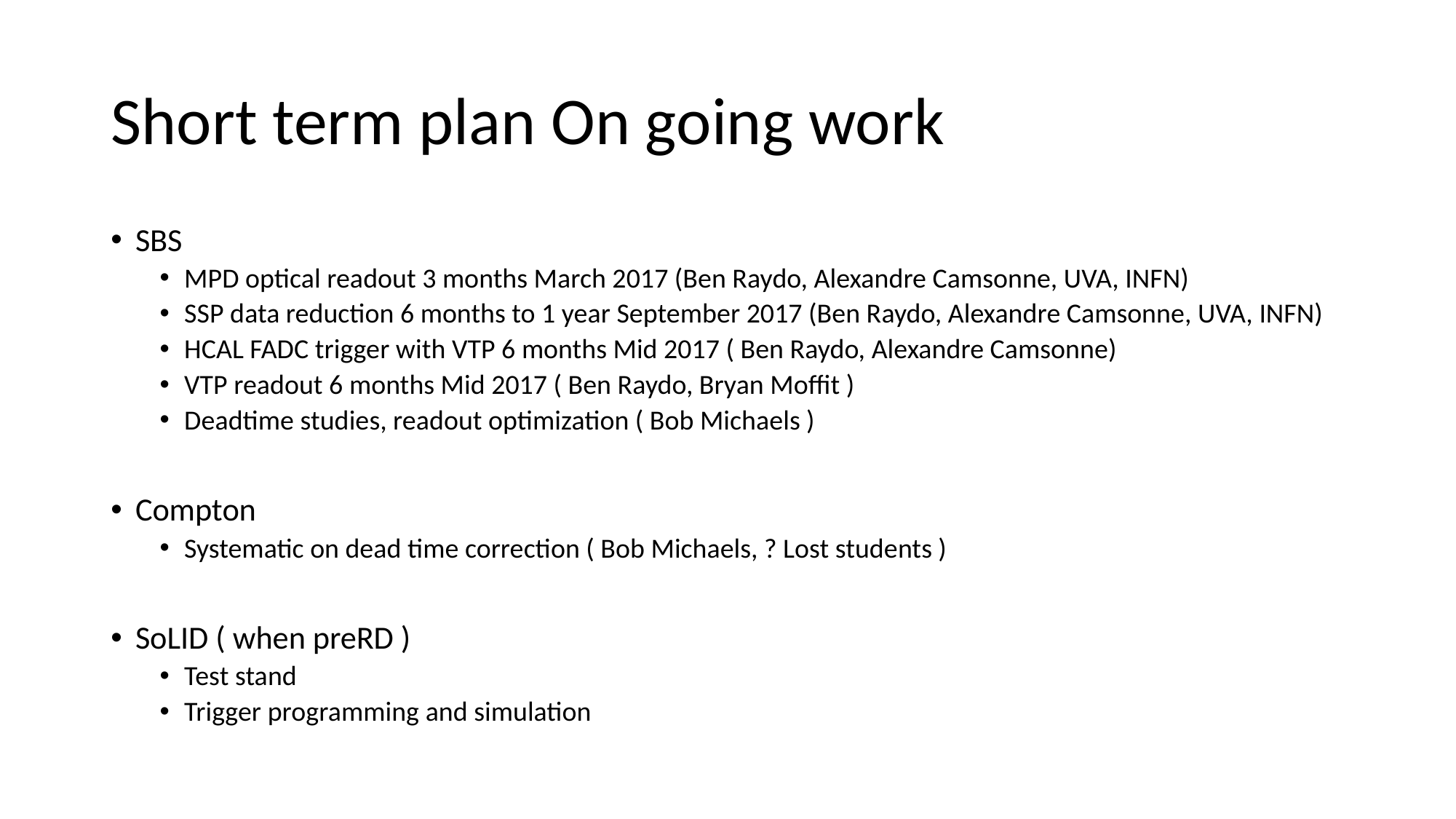

# Short term plan On going work
SBS
MPD optical readout 3 months March 2017 (Ben Raydo, Alexandre Camsonne, UVA, INFN)
SSP data reduction 6 months to 1 year September 2017 (Ben Raydo, Alexandre Camsonne, UVA, INFN)
HCAL FADC trigger with VTP 6 months Mid 2017 ( Ben Raydo, Alexandre Camsonne)
VTP readout 6 months Mid 2017 ( Ben Raydo, Bryan Moffit )
Deadtime studies, readout optimization ( Bob Michaels )

Compton
Systematic on dead time correction ( Bob Michaels, ? Lost students )

SoLID ( when preRD )
Test stand
Trigger programming and simulation